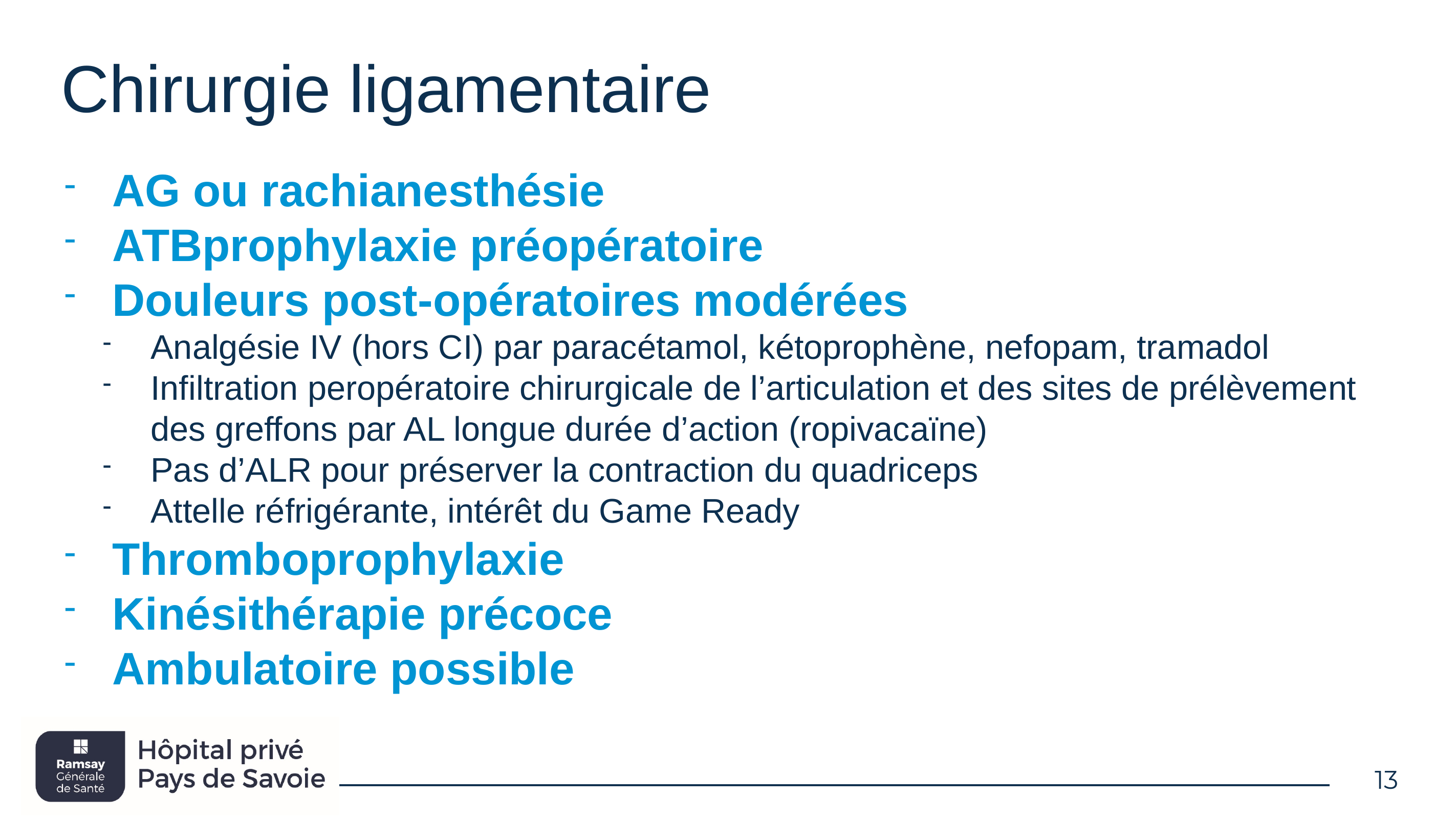

# Chirurgie ligamentaire
AG ou rachianesthésie
ATBprophylaxie préopératoire
Douleurs post-opératoires modérées
Analgésie IV (hors CI) par paracétamol, kétoprophène, nefopam, tramadol
Infiltration peropératoire chirurgicale de l’articulation et des sites de prélèvement des greffons par AL longue durée d’action (ropivacaïne)
Pas d’ALR pour préserver la contraction du quadriceps
Attelle réfrigérante, intérêt du Game Ready
Thromboprophylaxie
Kinésithérapie précoce
Ambulatoire possible

13